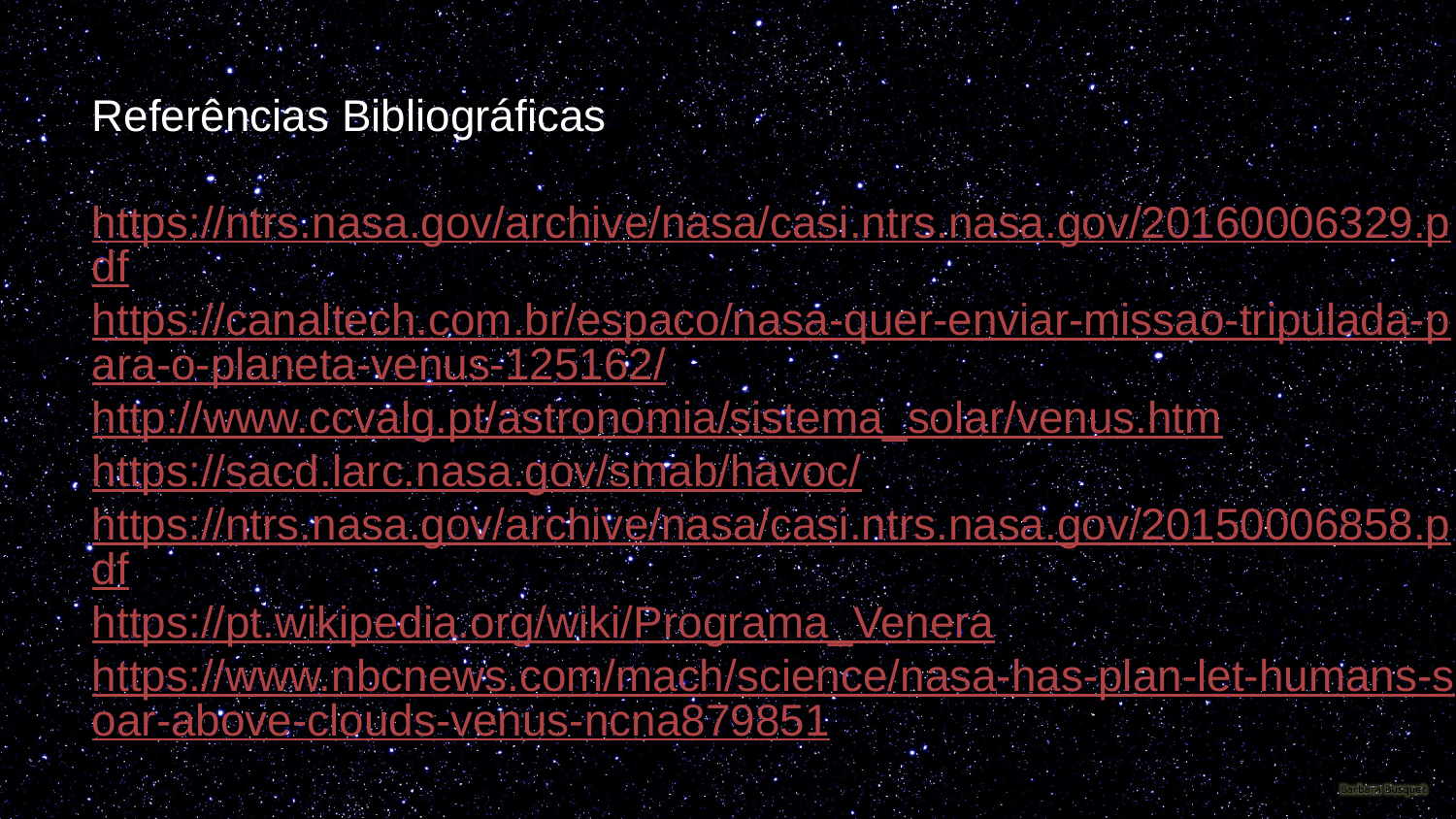

Referências Bibliográficas

https://ntrs.nasa.gov/archive/nasa/casi.ntrs.nasa.gov/20160006329.pdf
https://canaltech.com.br/espaco/nasa-quer-enviar-missao-tripulada-para-o-planeta-venus-125162/
http://www.ccvalg.pt/astronomia/sistema_solar/venus.htm
https://sacd.larc.nasa.gov/smab/havoc/
https://ntrs.nasa.gov/archive/nasa/casi.ntrs.nasa.gov/20150006858.pdf
https://pt.wikipedia.org/wiki/Programa_Venera
https://www.nbcnews.com/mach/science/nasa-has-plan-let-humans-soar-above-clouds-venus-ncna879851

https://ntrs.nasa.gov/archive/nasa/casi.ntrs.nasa.gov/20160006329.pdf